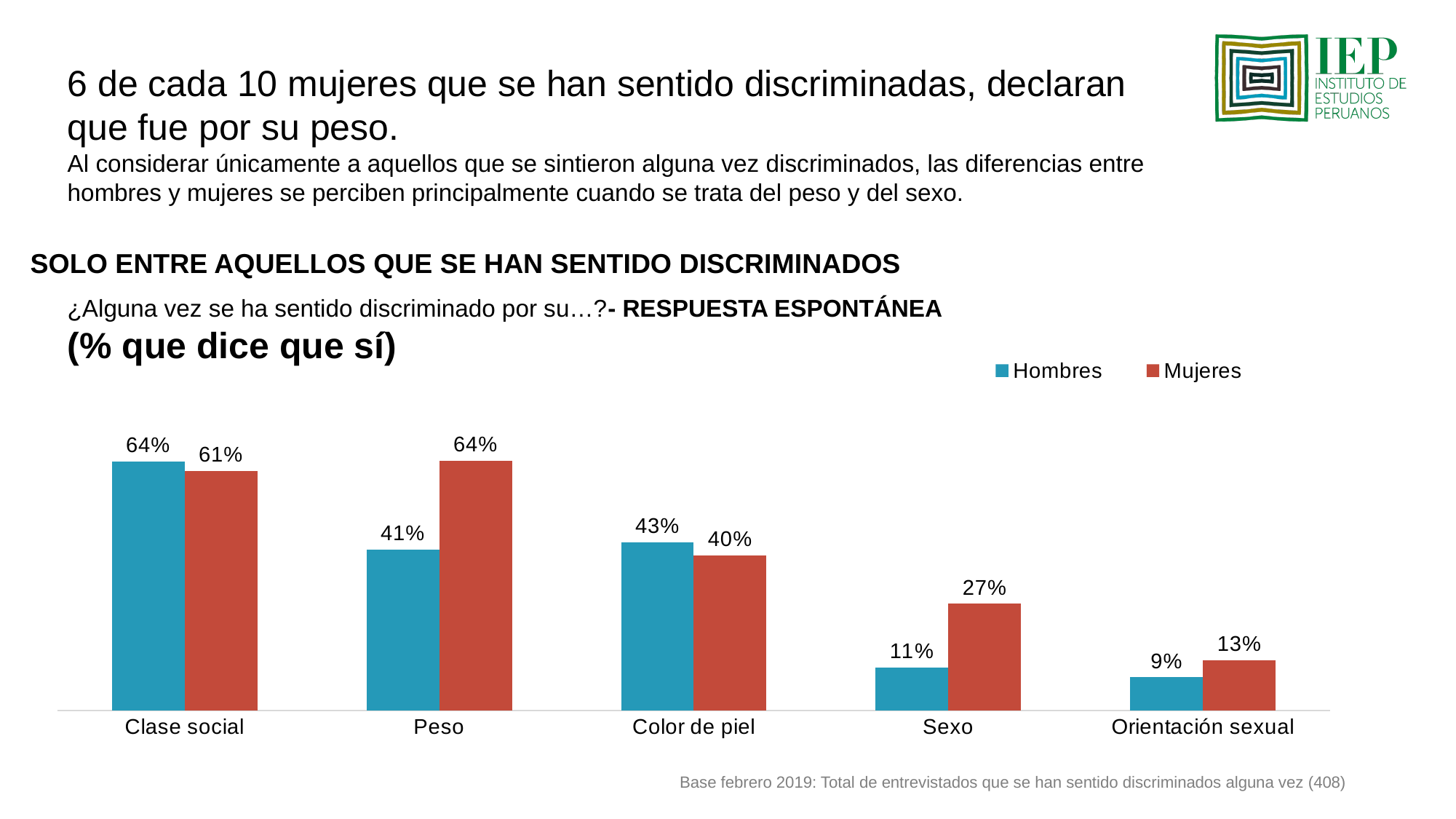

6 de cada 10 mujeres que se han sentido discriminadas, declaran que fue por su peso.
Al considerar únicamente a aquellos que se sintieron alguna vez discriminados, las diferencias entre hombres y mujeres se perciben principalmente cuando se trata del peso y del sexo.
SOLO ENTRE AQUELLOS QUE SE HAN SENTIDO DISCRIMINADOS
¿Alguna vez se ha sentido discriminado por su…?- RESPUESTA ESPONTÁNEA
(% que dice que sí)

### Chart

| Category | Hombres | Mujeres |
|---|---|---|
| Clase social | 0.638 | 0.614 |
| Peso | 0.413 | 0.64 |
| Color de piel | 0.431 | 0.398 |
| Sexo | 0.111 | 0.274 |
| Orientación sexual | 0.085 | 0.129 |
Base febrero 2019: Total de entrevistados que se han sentido discriminados alguna vez (408)